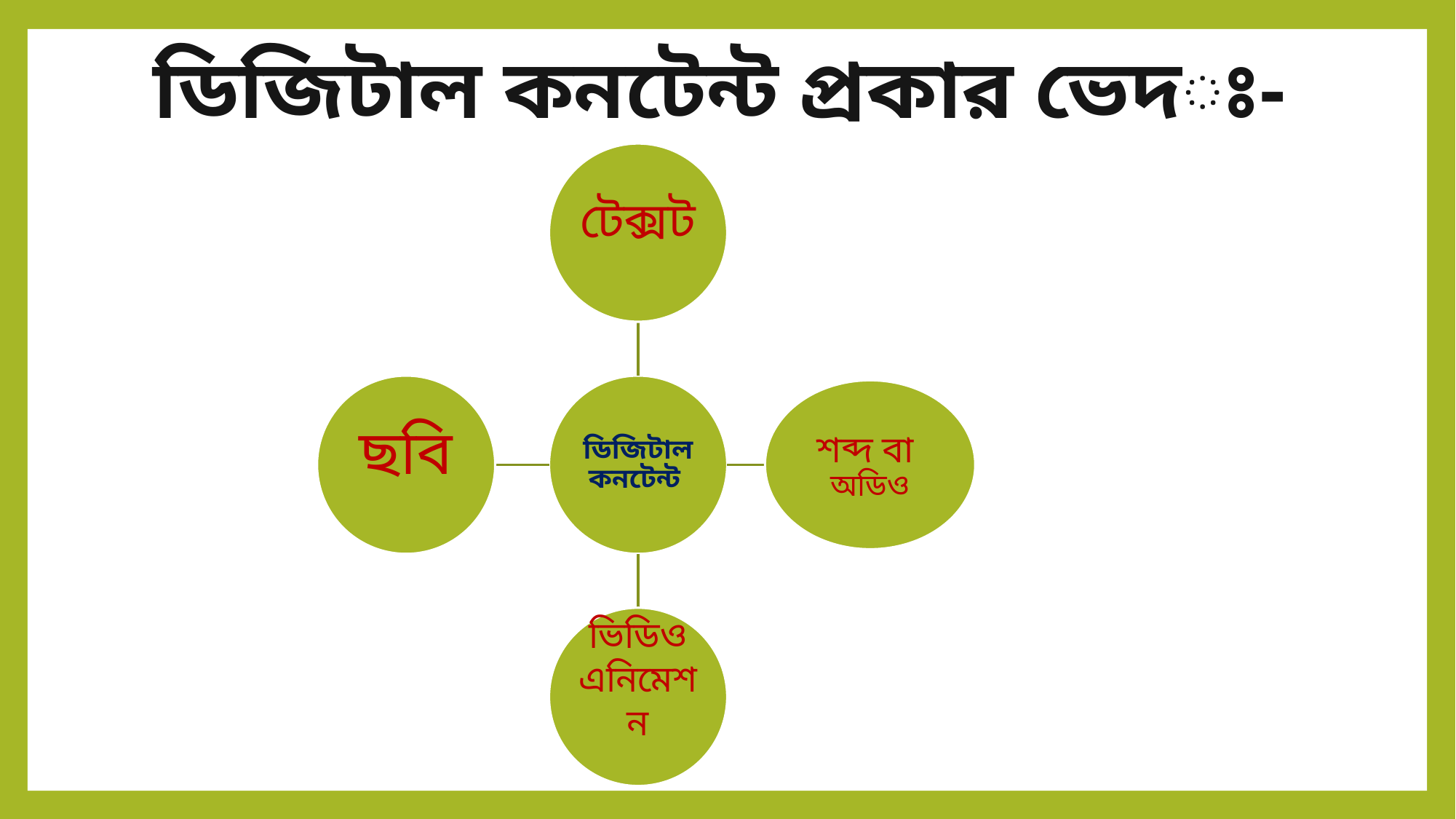

ডিজিটাল কনটেন্ট প্রকার ভেদঃ-
ডিজিটাল কনটেন্ট

টেক্সট

শব্দ বা
অডিও

ভিডিও এনিমেশন

ছবি